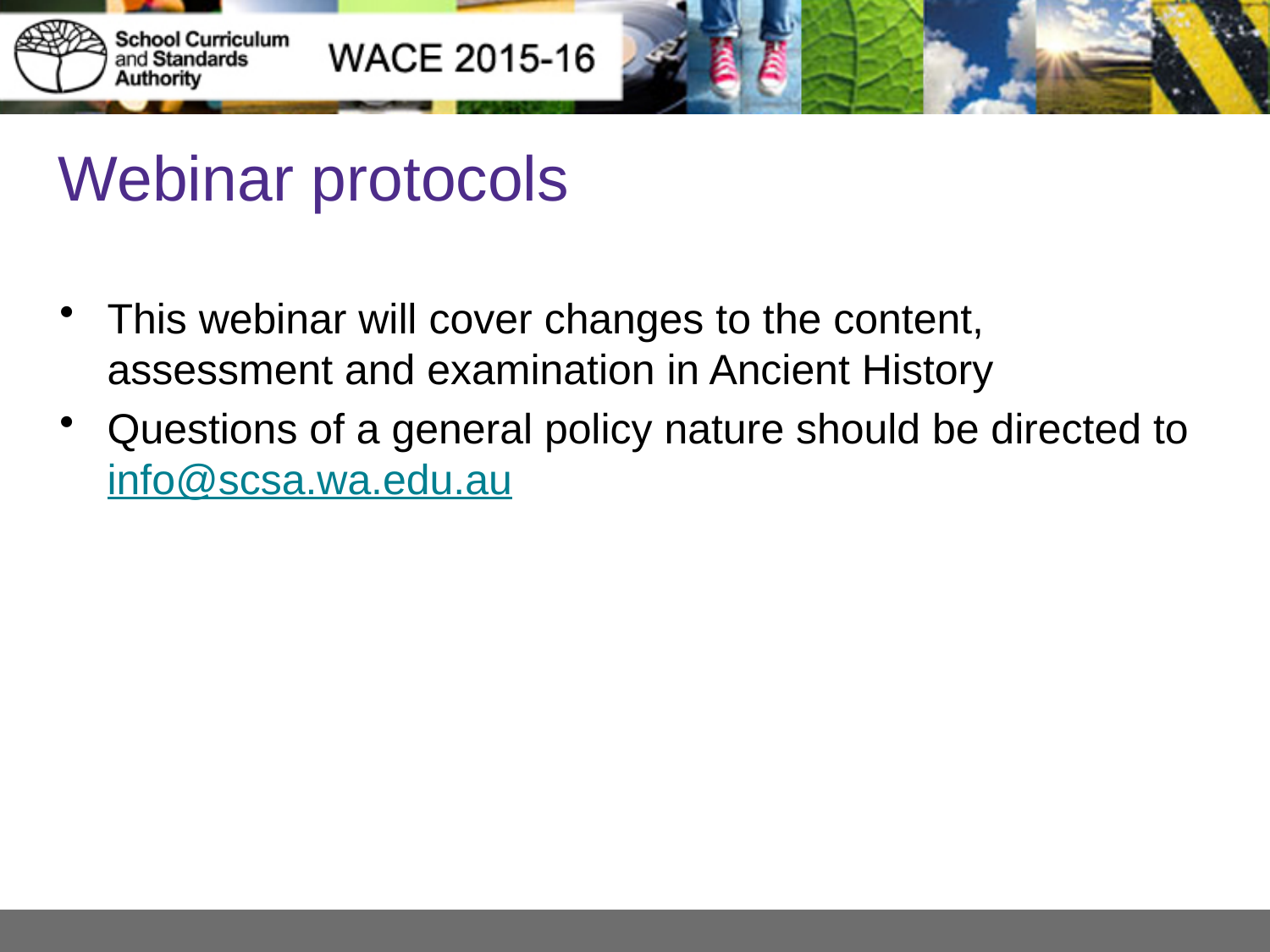

# Webinar protocols

This webinar will cover changes to the content, assessment and examination in Ancient History
Questions of a general policy nature should be directed to info@scsa.wa.edu.au